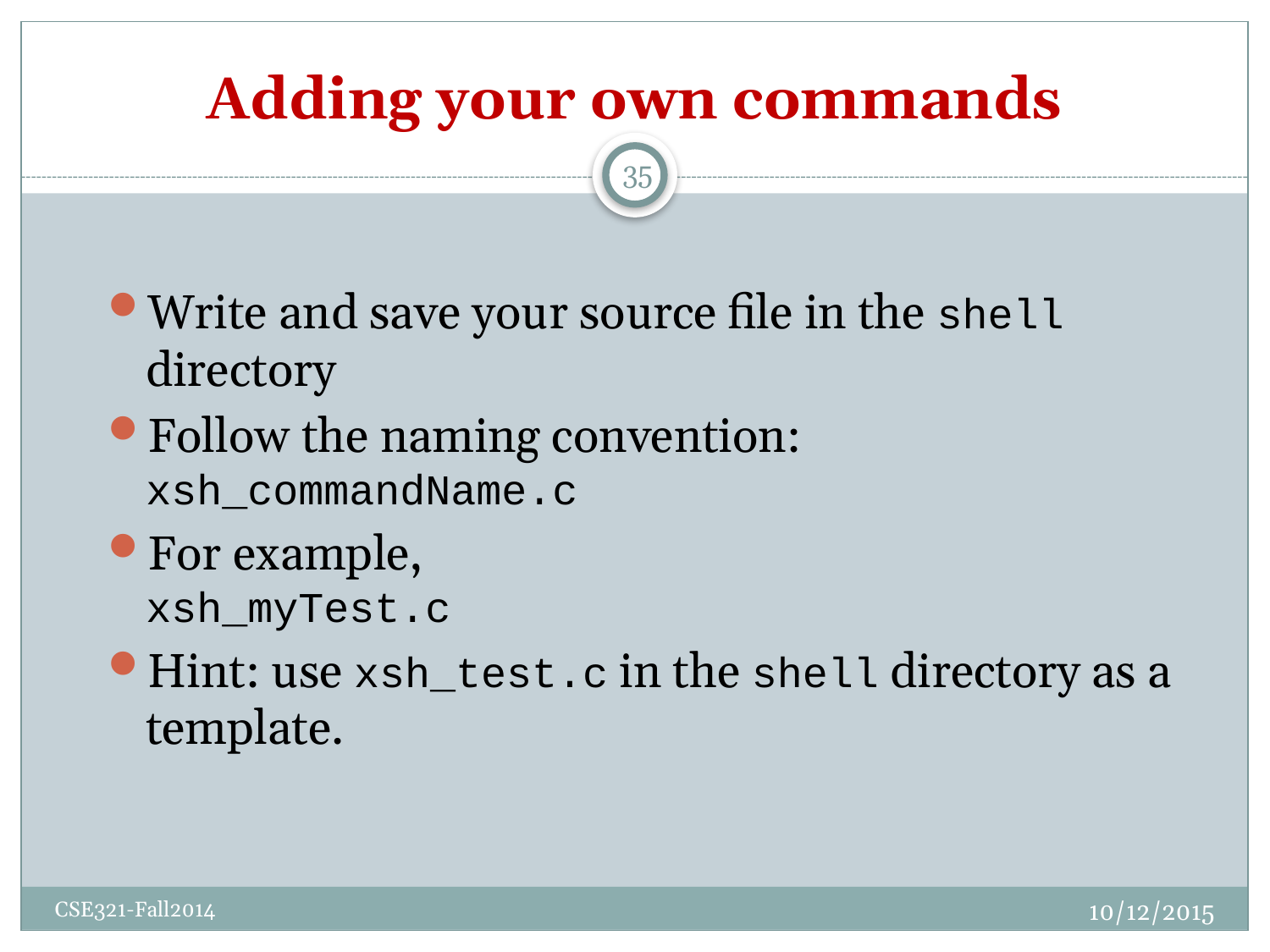

# Adding your own commands
35
Write and save your source file in the shell directory
Follow the naming convention:
xsh_commandName.c
For example,
xsh_myTest.c
Hint: use xsh_test.c in the shell directory as a template.
10/12/2015
CSE321-Fall2014